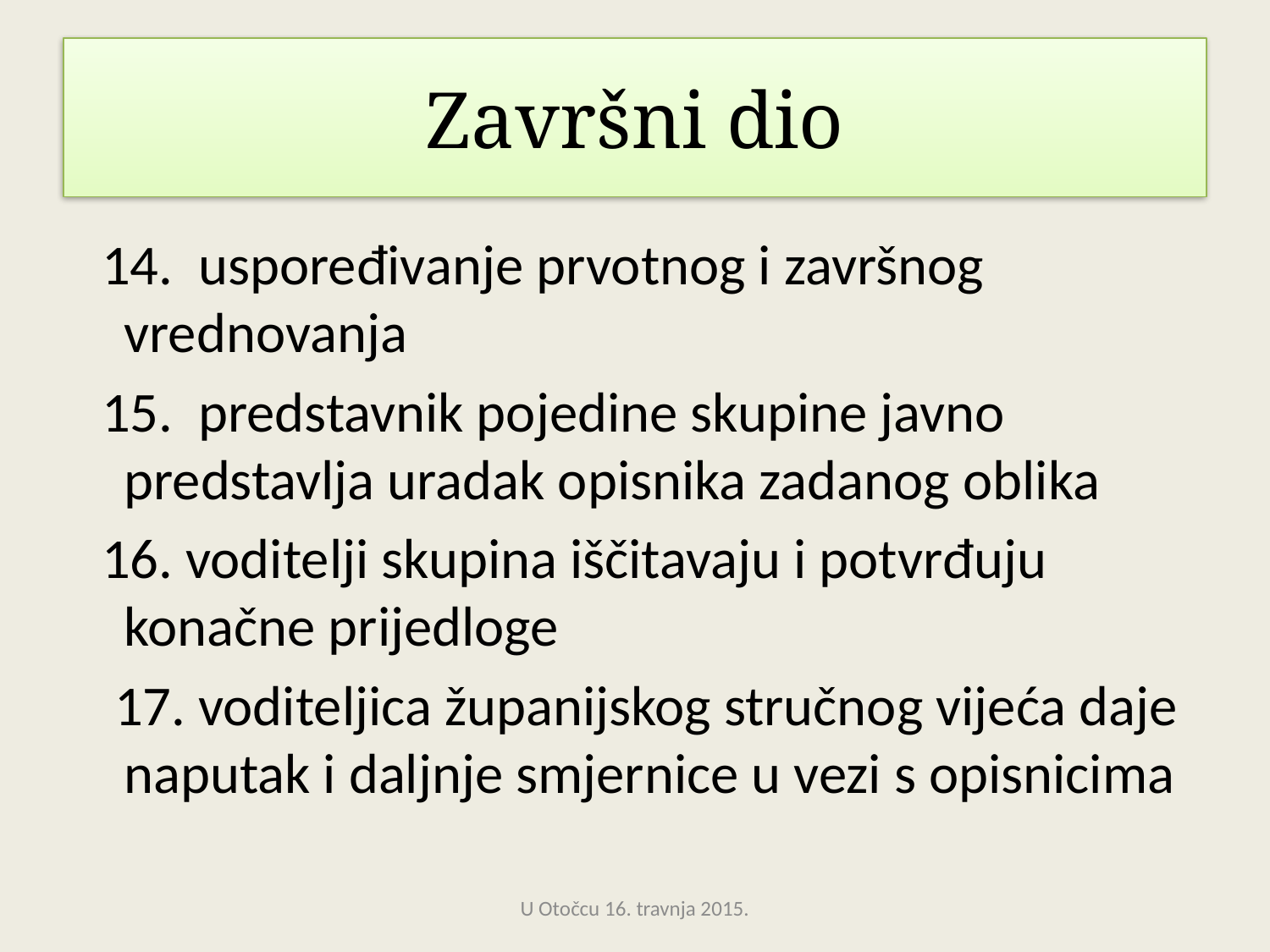

# Završni dio
  14.  uspoređivanje prvotnog i završnog          vrednovanja
  15.  predstavnik pojedine skupine javno predstavlja uradak opisnika zadanog oblika
  16. voditelji skupina iščitavaju i potvrđuju  konačne prijedloge
   17. voditeljica županijskog stručnog vijeća daje naputak i daljnje smjernice u vezi s opisnicima
U Otočcu 16. travnja 2015.